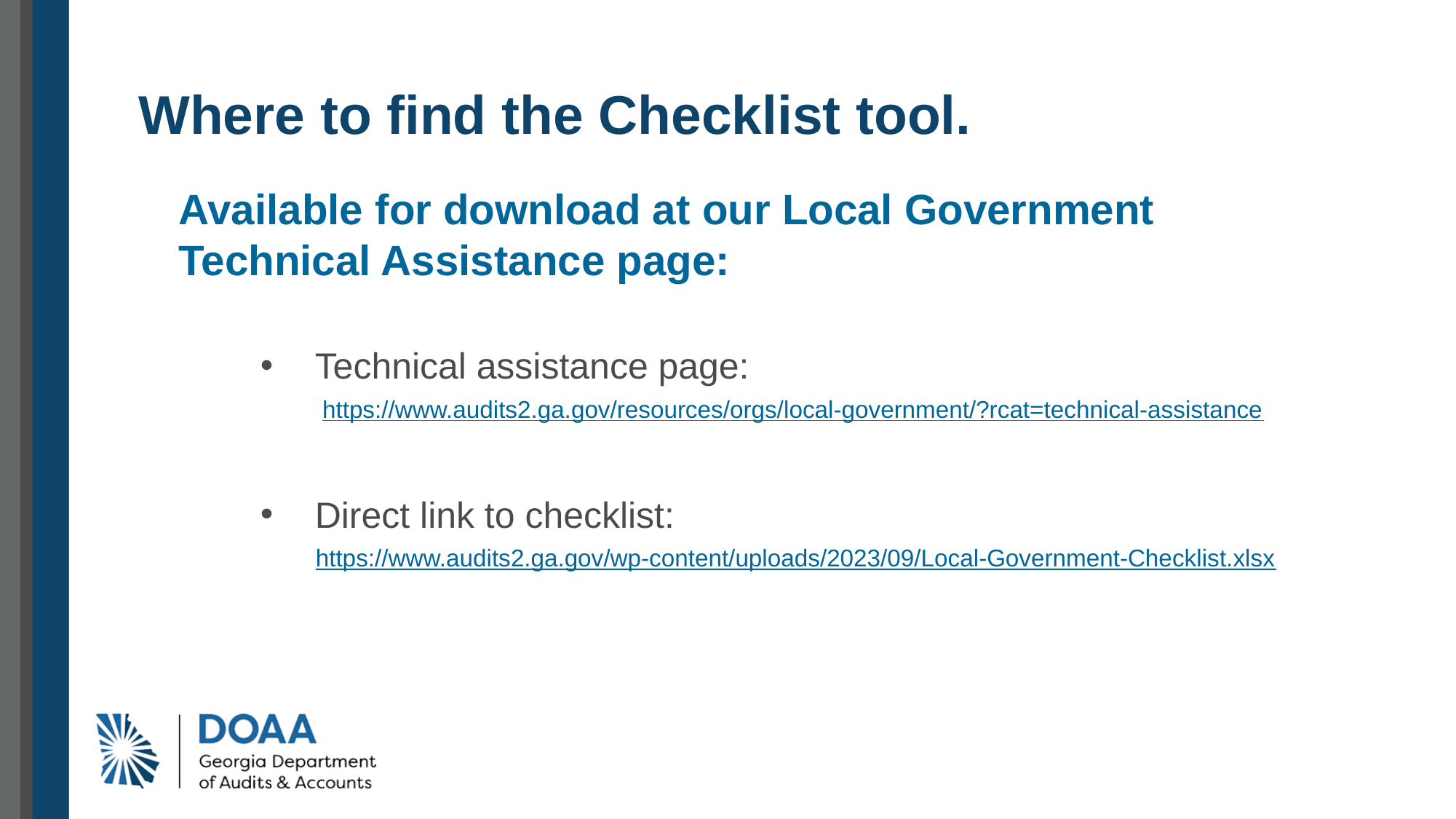

# Where to find the Checklist tool.
Available for download at our Local Government Technical Assistance page:

Technical assistance page:
https://www.audits2.ga.gov/resources/orgs/local-government/?rcat=technical-assistance

Direct link to checklist:
https://www.audits2.ga.gov/wp-content/uploads/2023/09/Local-Government-Checklist.xlsx